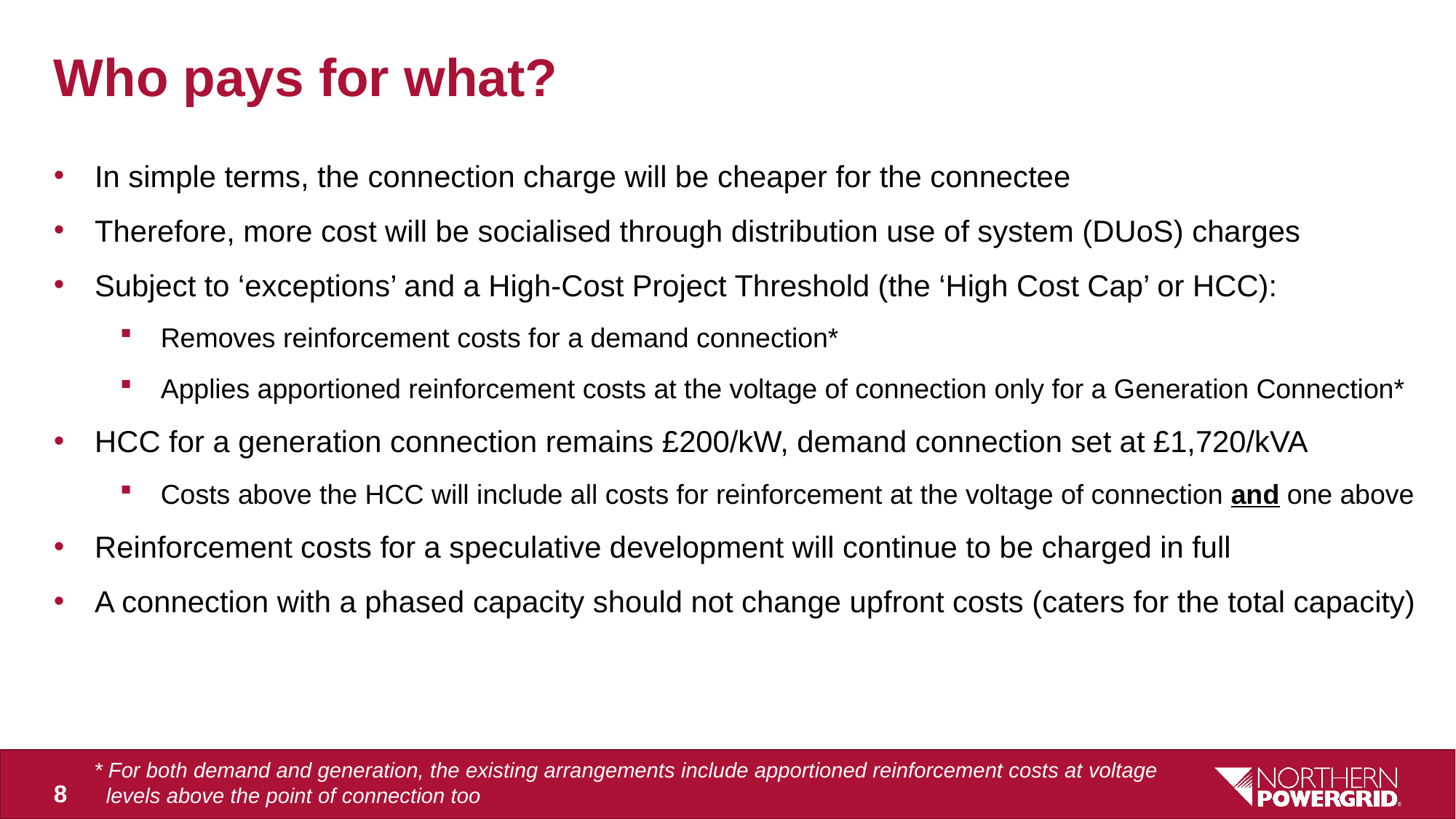

# Who pays for what?
In simple terms, the connection charge will be cheaper for the connectee
Therefore, more cost will be socialised through distribution use of system (DUoS) charges
Subject to ‘exceptions’ and a High-Cost Project Threshold (the ‘High Cost Cap’ or HCC):
Removes reinforcement costs for a demand connection*
Applies apportioned reinforcement costs at the voltage of connection only for a Generation Connection*
HCC for a generation connection remains £200/kW, demand connection set at £1,720/kVA
Costs above the HCC will include all costs for reinforcement at the voltage of connection and one above
Reinforcement costs for a speculative development will continue to be charged in full
A connection with a phased capacity should not change upfront costs (caters for the total capacity)
* For both demand and generation, the existing arrangements include apportioned reinforcement costs at voltage
  levels above the point of connection too

8